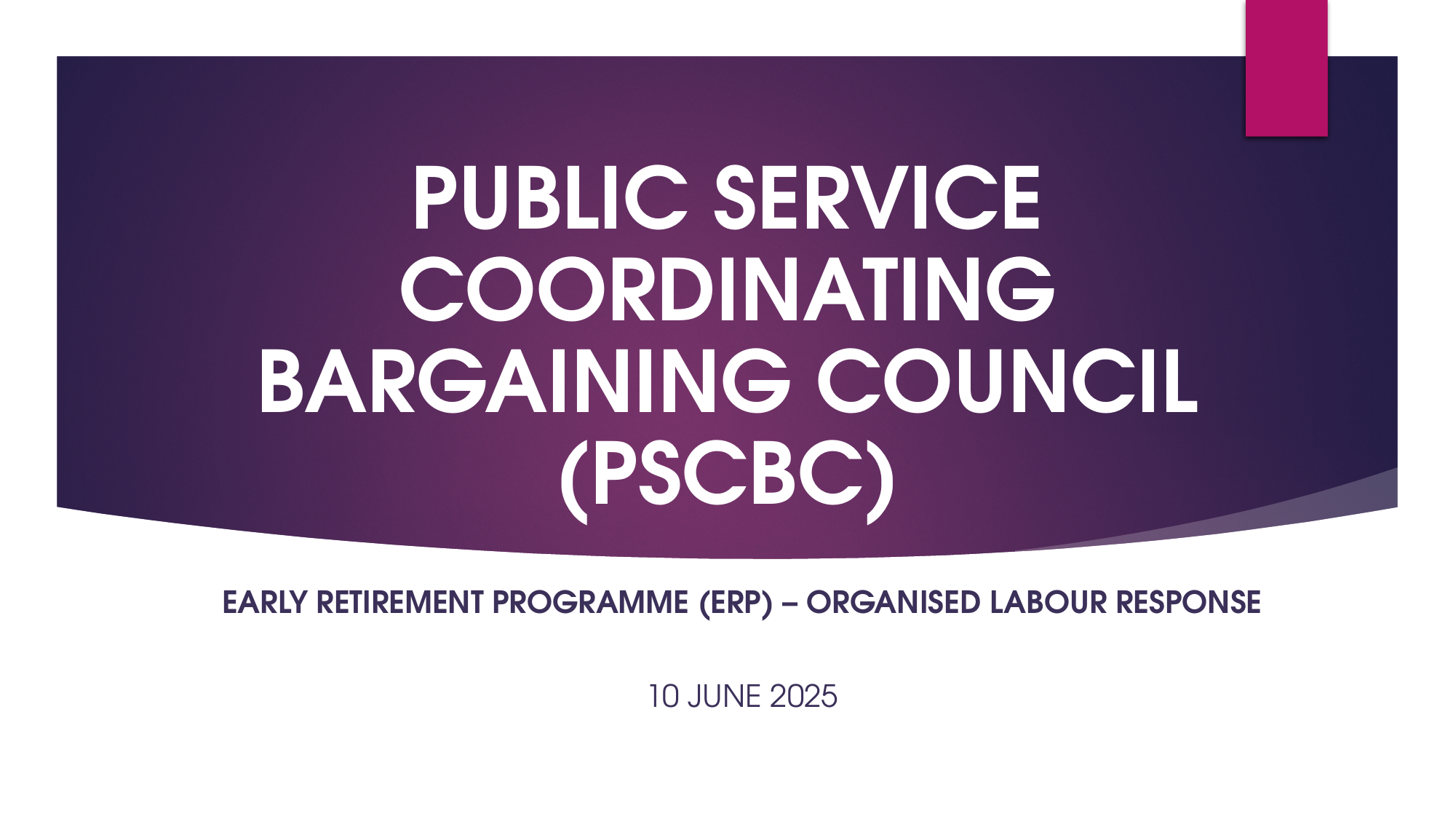

# PUBLIC SERVICE COORDINATING BARGAINING COUNCIL (PSCBC)

Early Retirement Programme (ERP) – ORGANISED LABOUR RESPONSE

10 JUNE 2025